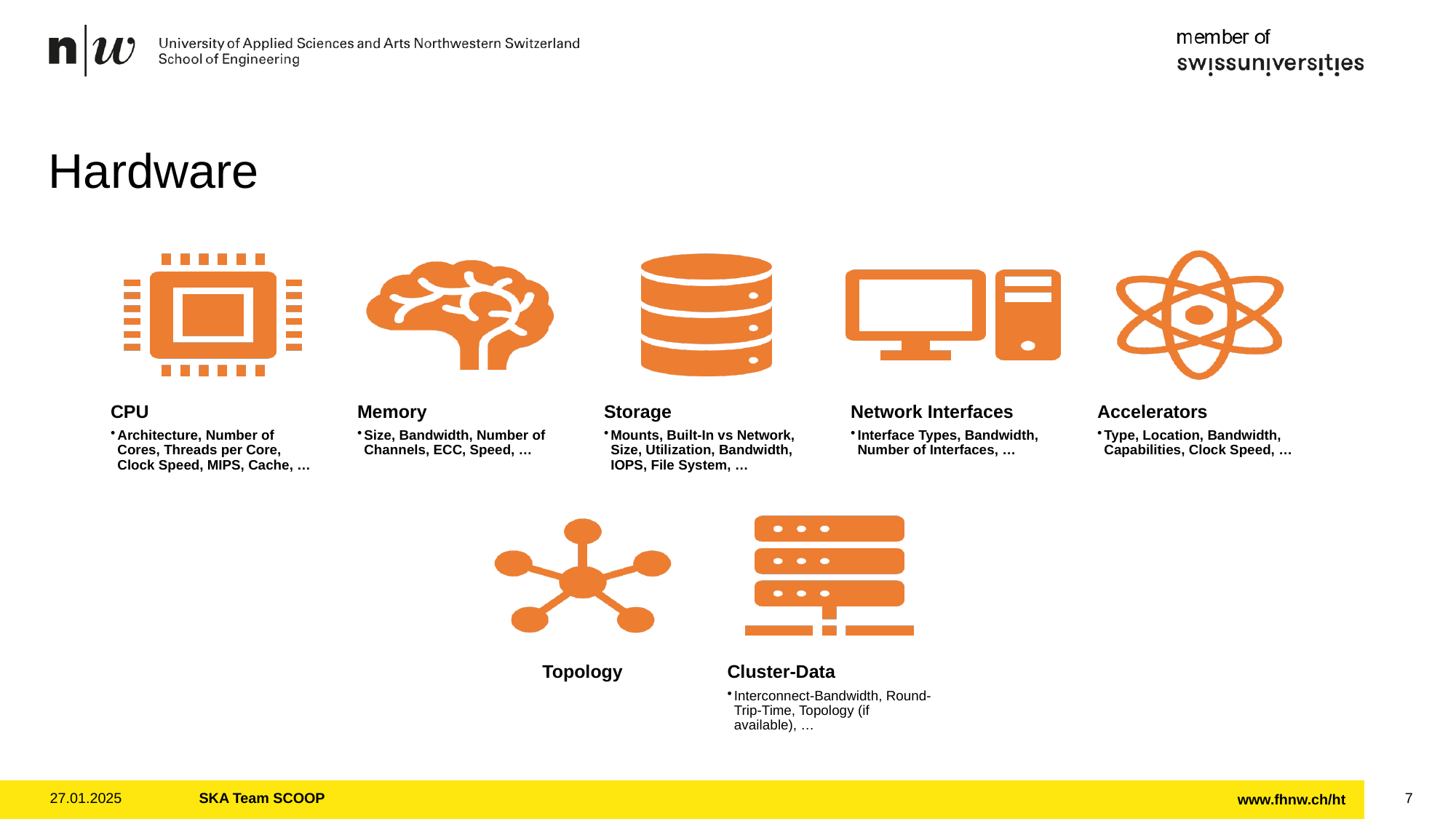

# Hardware
CPU
Architecture, Number of Cores, Threads per Core, Clock Speed, MIPS, Cache, …
Memory
Size, Bandwidth, Number of Channels, ECC, Speed, …
Storage
Mounts, Built-In vs Network, Size, Utilization, Bandwidth, IOPS, File System, …
Network Interfaces
Interface Types, Bandwidth, Number of Interfaces, …
Accelerators
Type, Location, Bandwidth, Capabilities, Clock Speed, …
Topology
Cluster-Data
Interconnect-Bandwidth, Round-Trip-Time, Topology (if available), …
27.01.2025
SKA Team SCOOP
7